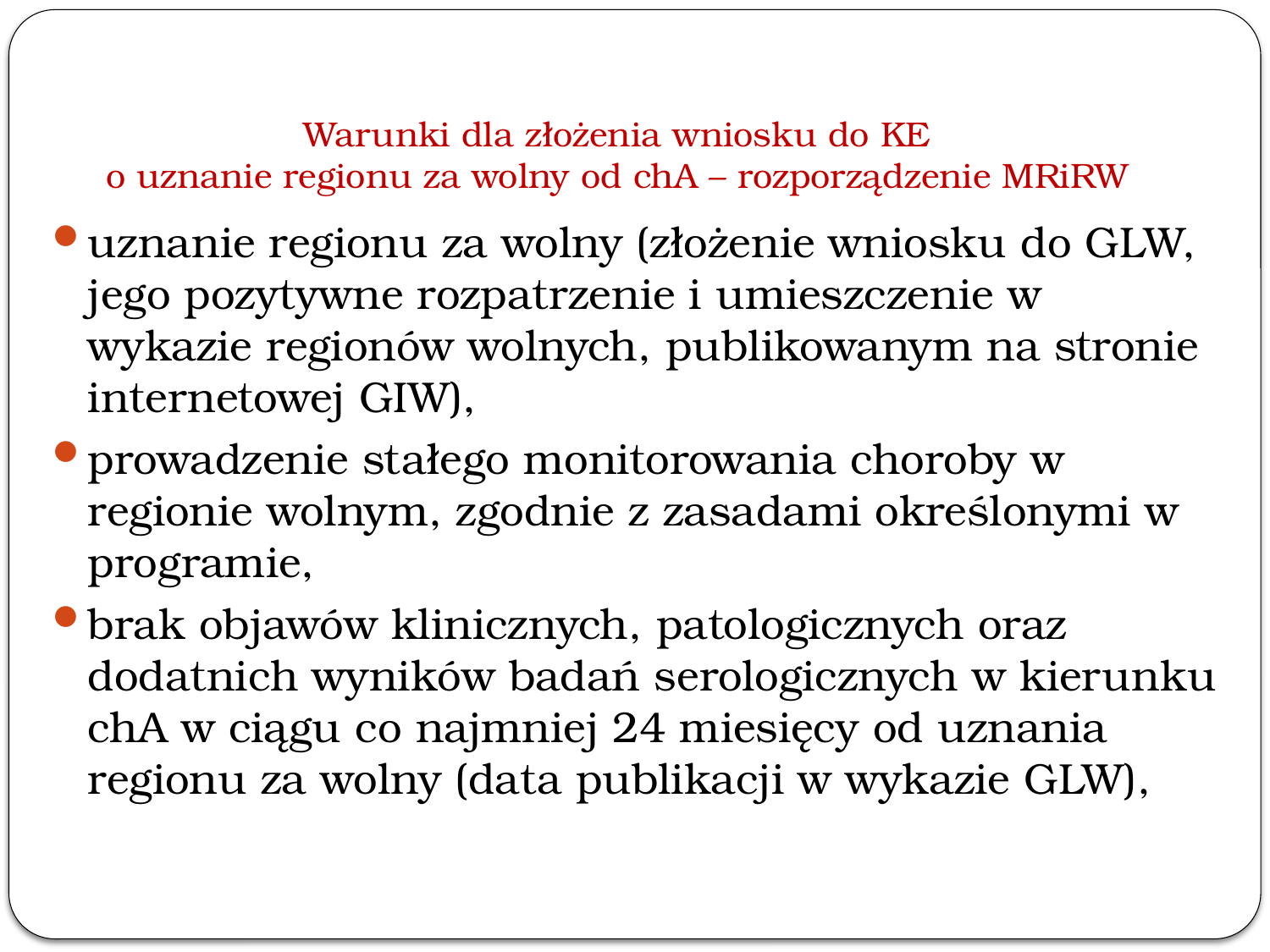

# Warunki dla złożenia wniosku do KE o uznanie regionu za wolny od chA – rozporządzenie MRiRW
uznanie regionu za wolny (złożenie wniosku do GLW, jego pozytywne rozpatrzenie i umieszczenie w wykazie regionów wolnych, publikowanym na stronie internetowej GIW),
prowadzenie stałego monitorowania choroby w regionie wolnym, zgodnie z zasadami określonymi w programie,
brak objawów klinicznych, patologicznych oraz dodatnich wyników badań serologicznych w kierunku chA w ciągu co najmniej 24 miesięcy od uznania regionu za wolny (data publikacji w wykazie GLW),